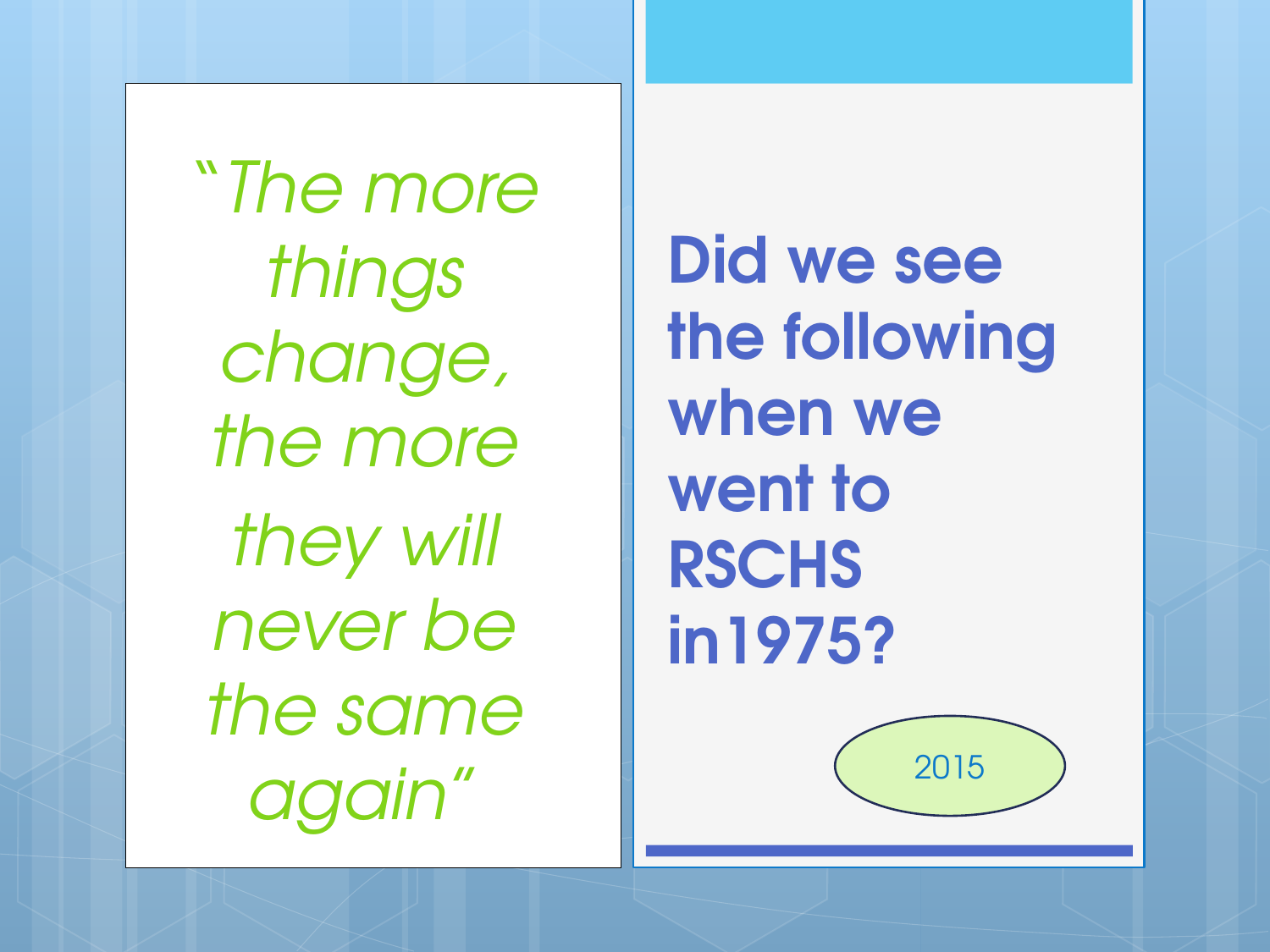

“The more things change, the more
they will never be the same again”

# Did we see the following when we went to RSCHS in1975?
2015